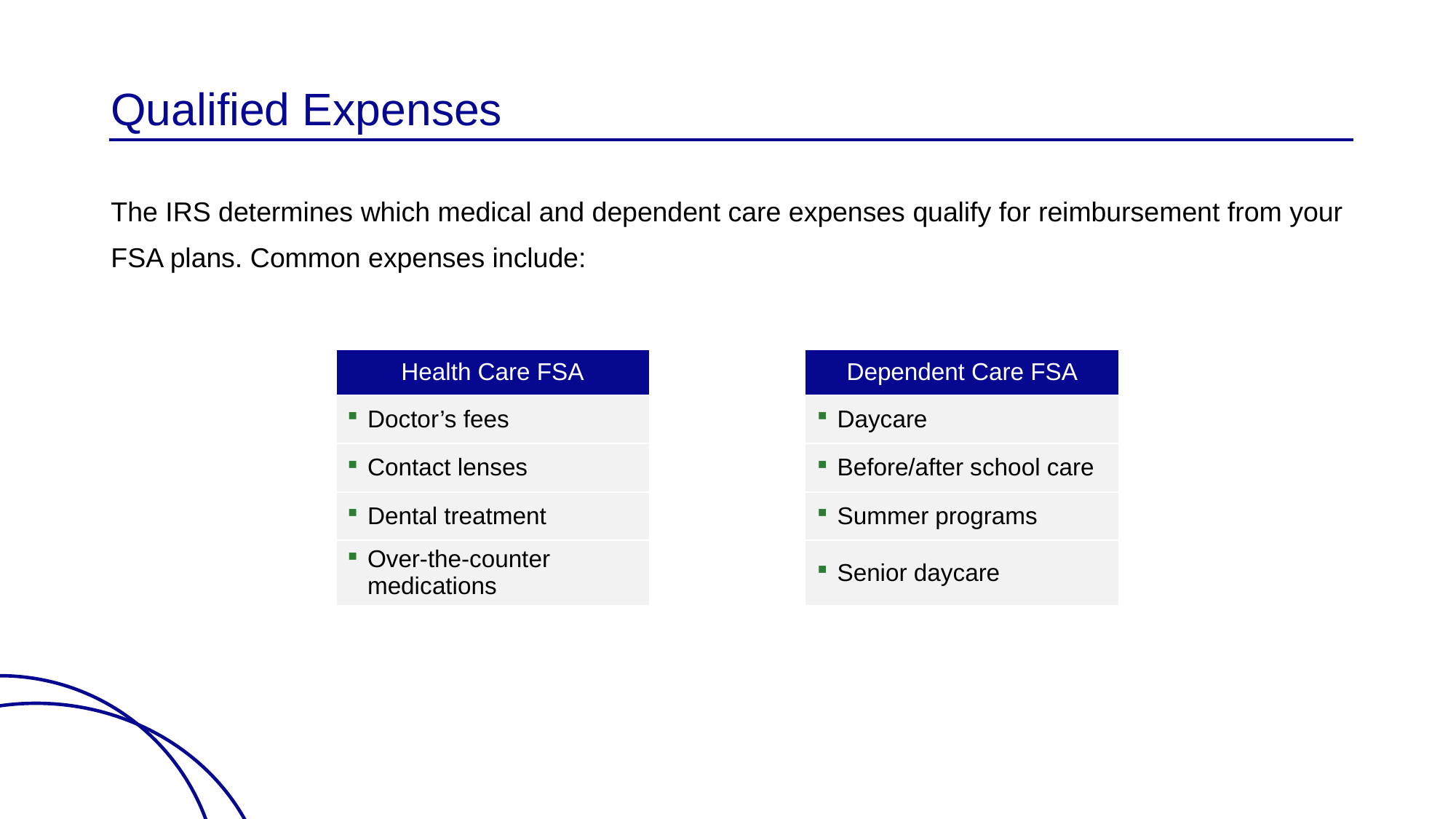

# Qualified Expenses
The IRS determines which medical and dependent care expenses qualify for reimbursement from your FSA plans. Common expenses include:

| Health Care FSA |  |  | Dependent Care FSA |
| --- | --- | --- | --- |
| Doctor’s fees |  |  | Daycare |
| Contact lenses |  |  | Before/after school care |
| Dental treatment |  |  | Summer programs |
| Over-the-counter medications |  |  | Senior daycare |